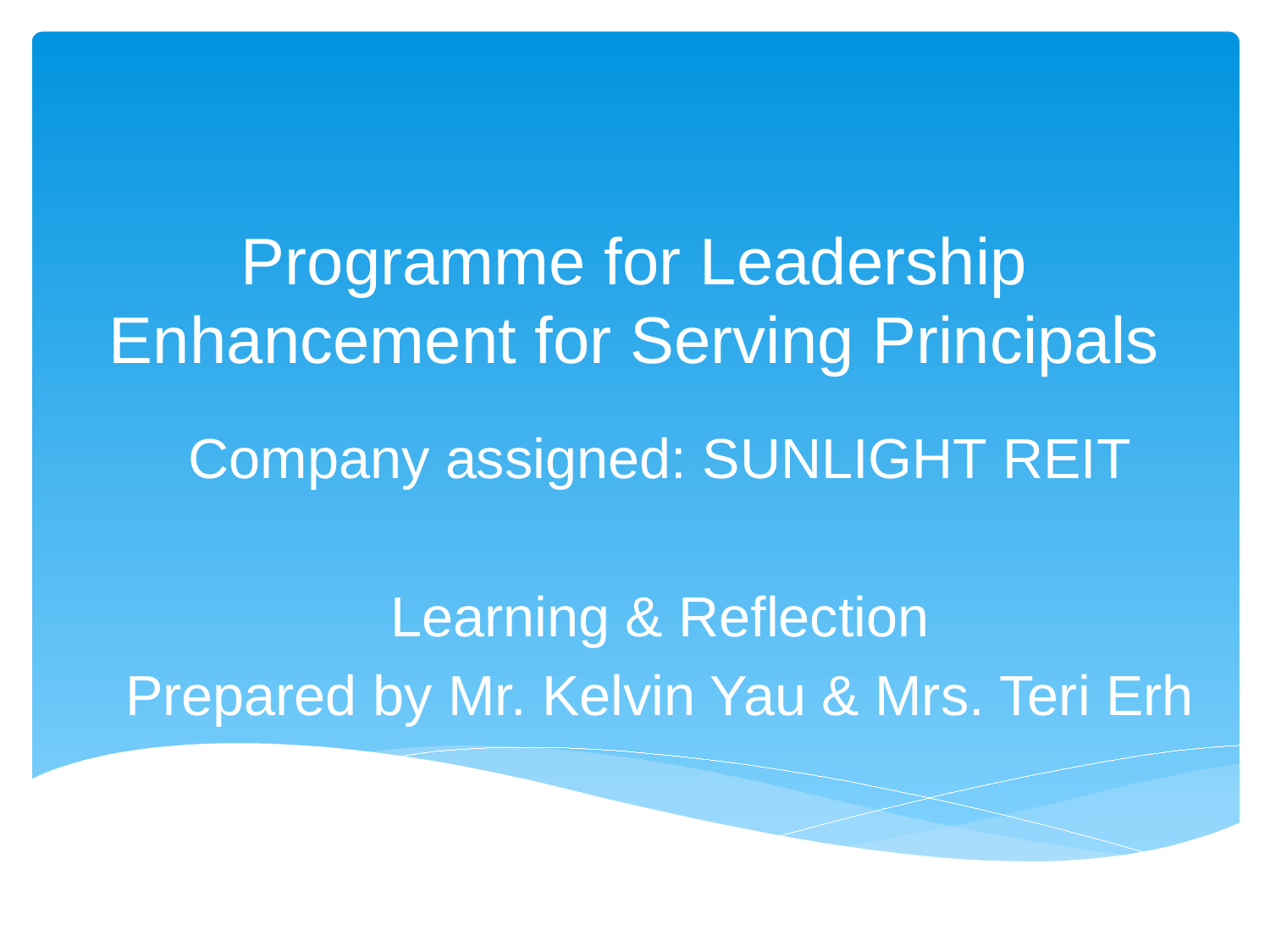

# Programme for Leadership Enhancement for Serving Principals
Company assigned: SUNLIGHT REIT

Learning & Reflection
Prepared by Mr. Kelvin Yau & Mrs. Teri Erh